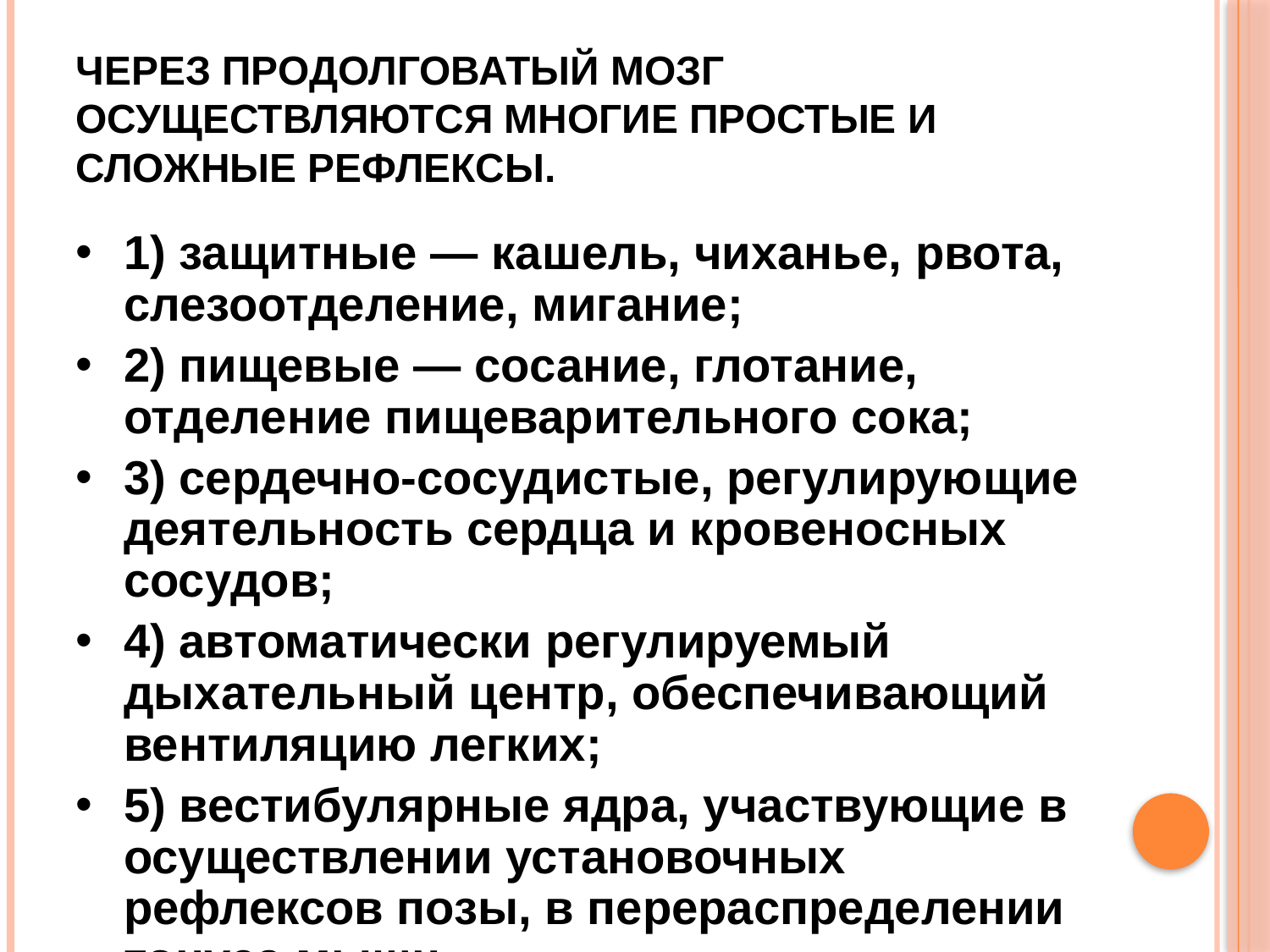

# Через продолговатый мозг осуществляются многие простые и сложные рефлексы.
1) защитные — кашель, чиханье, рвота, слезоотделение, мигание;
2) пищевые — сосание, глотание, отделение пищеварительного сока;
3) сердечно-сосудистые, регулирующие деятельность сердца и кровеносных сосудов;
4) автоматически регулируемый дыхательный центр, обеспечивающий вентиляцию легких;
5) вестибулярные ядра, участвующие в осуществлении установочных рефлексов позы, в перераспределении тонуса мышц.